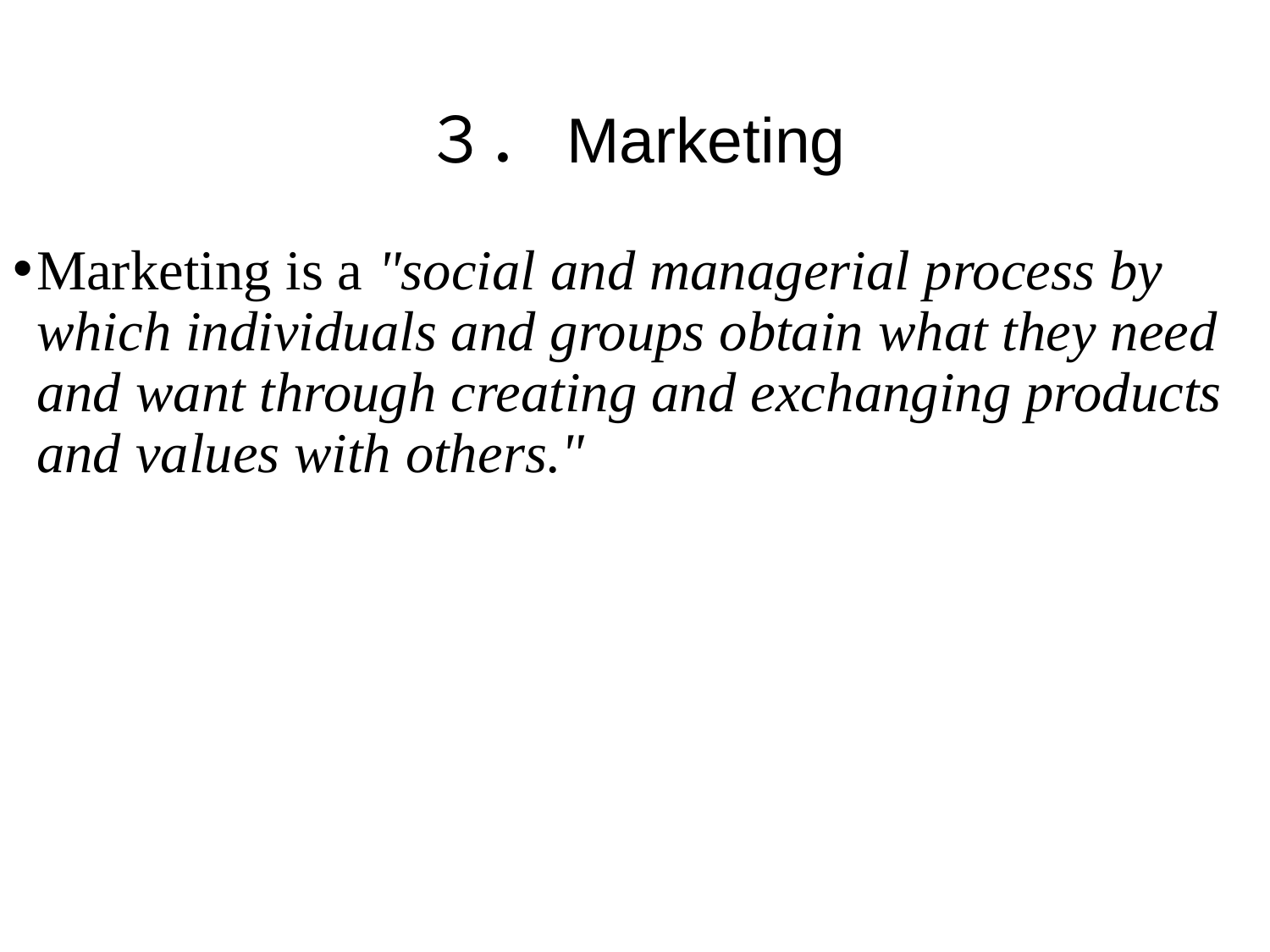

# ３．Marketing
Marketing is a "social and managerial process by which individuals and groups obtain what they need and want through creating and exchanging products and values with others."